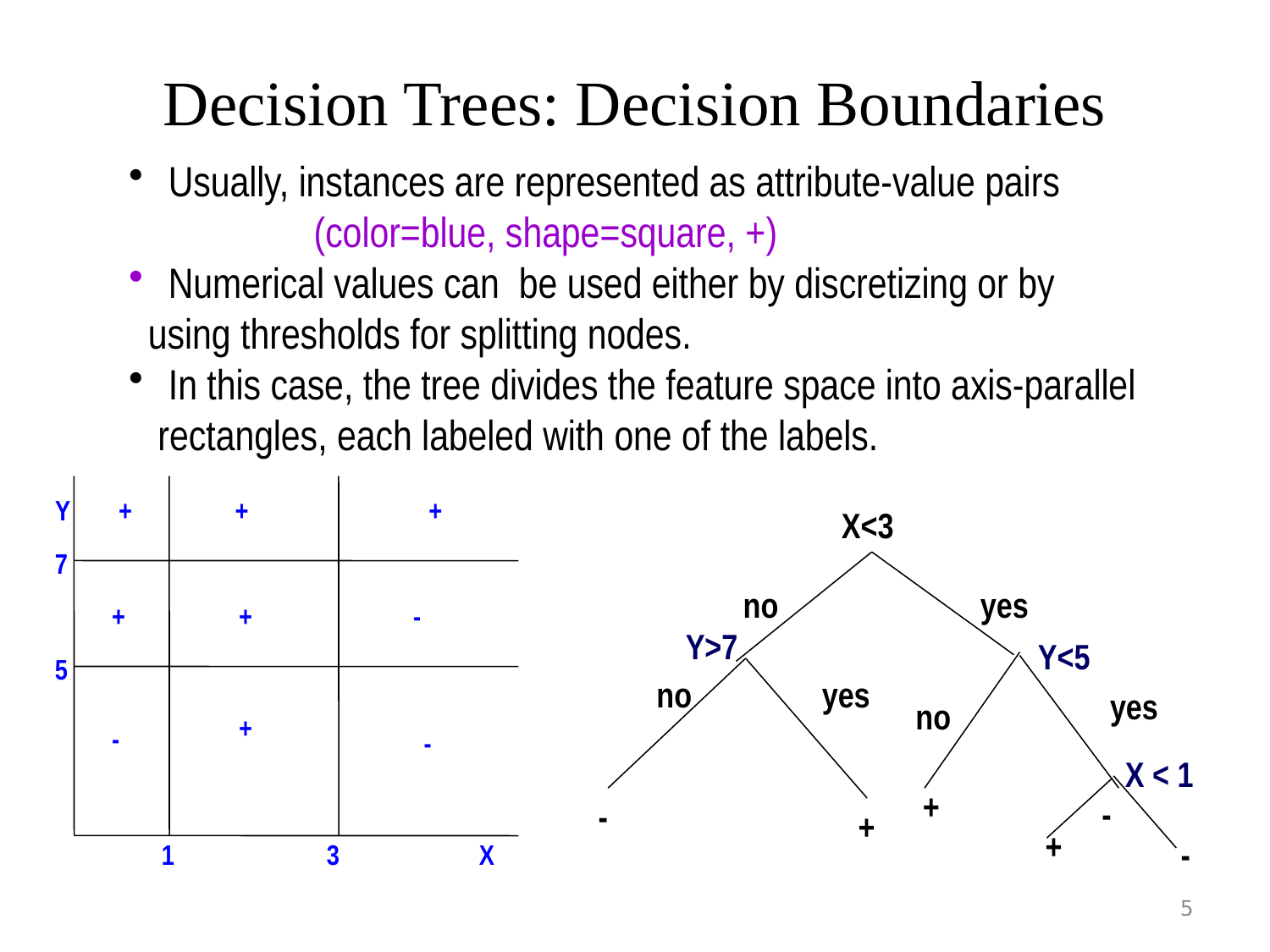

Decision Trees: Decision Boundaries
 Usually, instances are represented as attribute-value pairs
                   (color=blue, shape=square, +)
 Numerical values can  be used either by discretizing or by
  using thresholds for splitting nodes.
 In this case, the tree divides the feature space into axis-parallel
   rectangles, each labeled with one of the labels.

Y
+
+
+
X<3
no
yes
Y>7
Y<5
no
yes
yes
no
X < 1
+
-
-
+
+
-
7

+
+
-
5

+
-
-
1                        3                      X

5